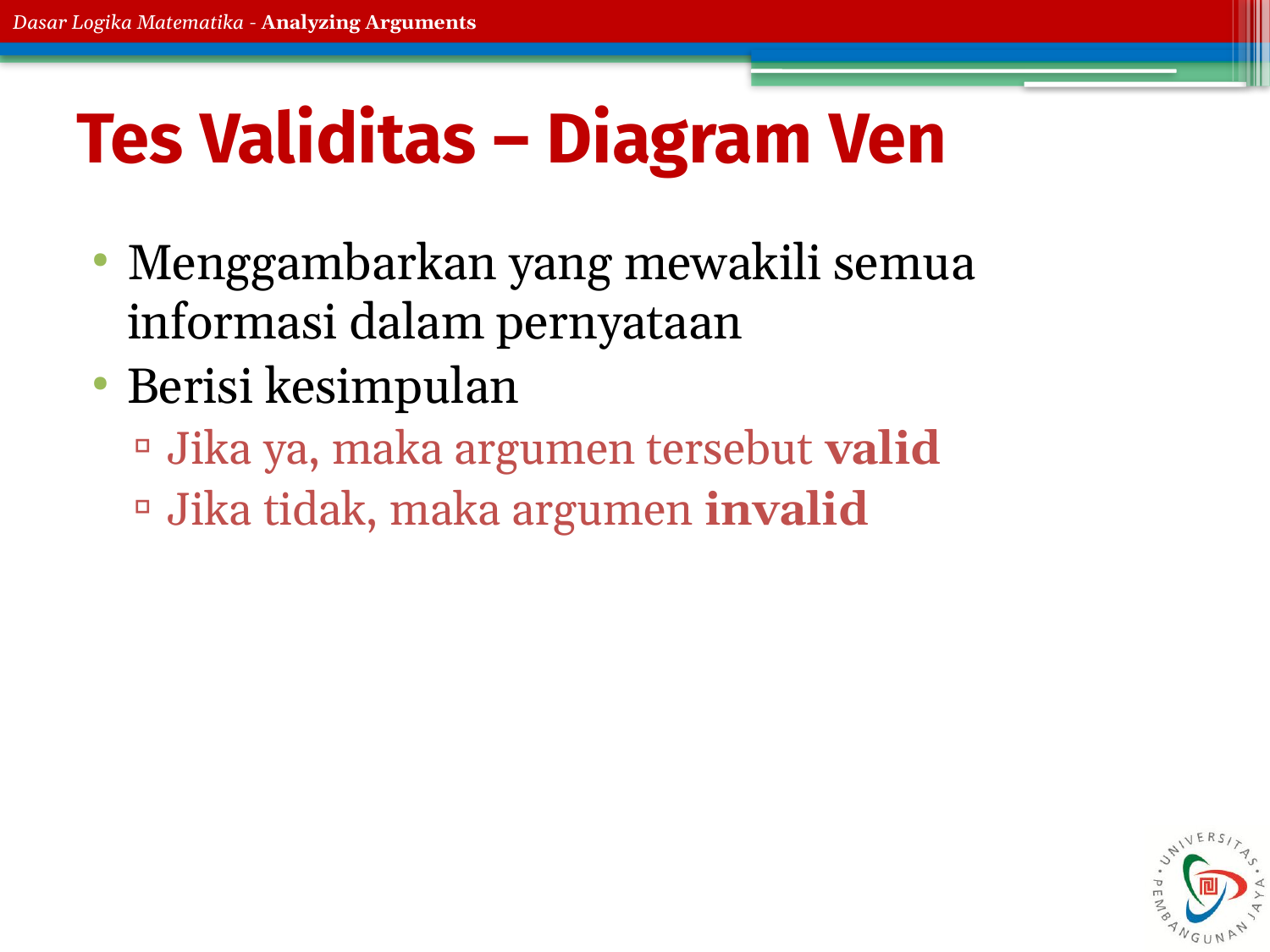

# Tes Validitas – Diagram Ven
Menggambarkan yang mewakili semua informasi dalam pernyataan
Berisi kesimpulan
Jika ya, maka argumen tersebut valid
Jika tidak, maka argumen invalid